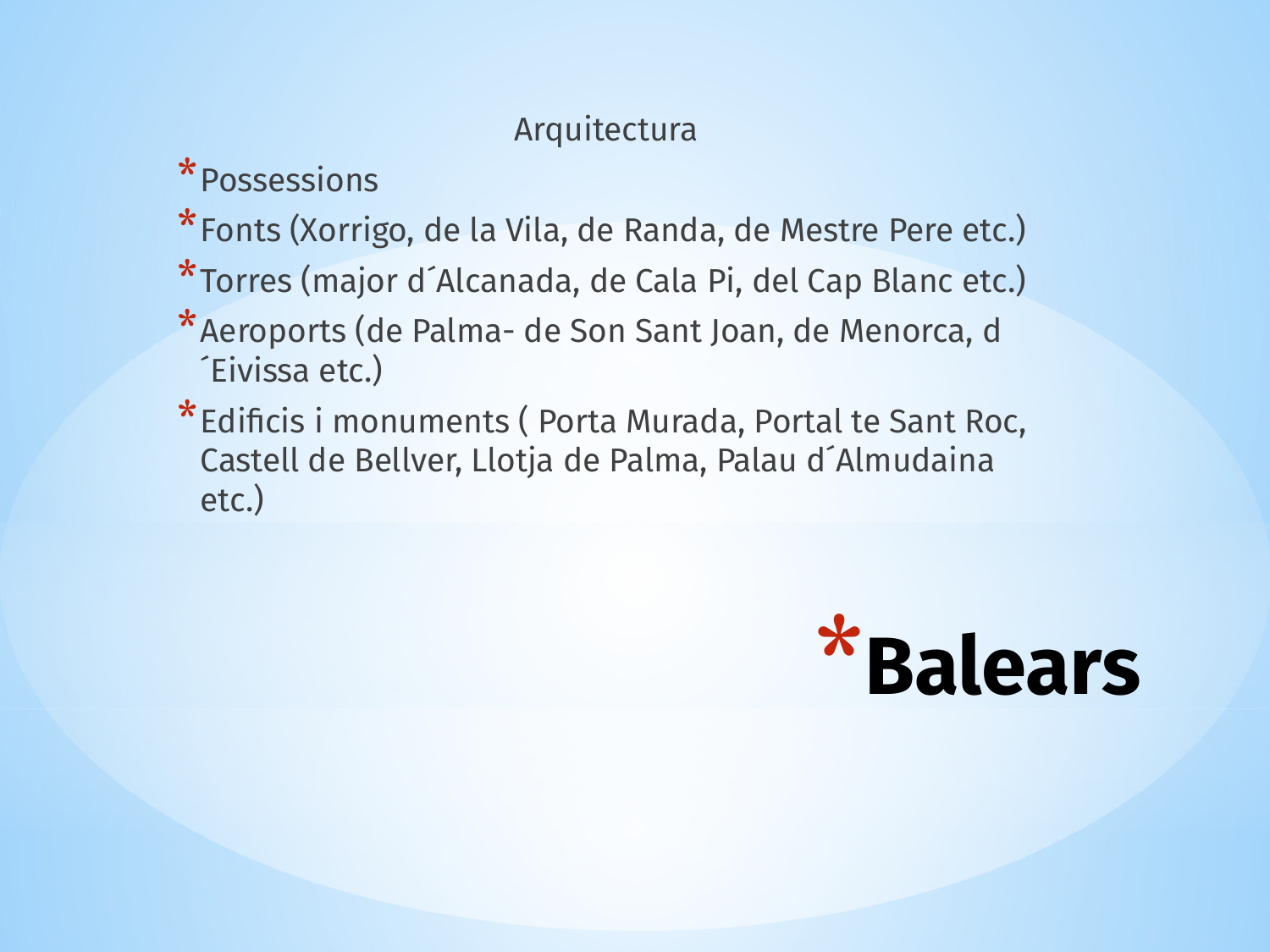

Arquitectura
Possessions
Fonts (Xorrigo, de la Vila, de Randa, de Mestre Pere etc.)
Torres (major d´Alcanada, de Cala Pi, del Cap Blanc etc.)
Aeroports (de Palma- de Son Sant Joan, de Menorca, d´Eivissa etc.)
Edificis i monuments ( Porta Murada, Portal te Sant Roc, Castell de Bellver, Llotja de Palma, Palau d´Almudaina etc.)

# Balears